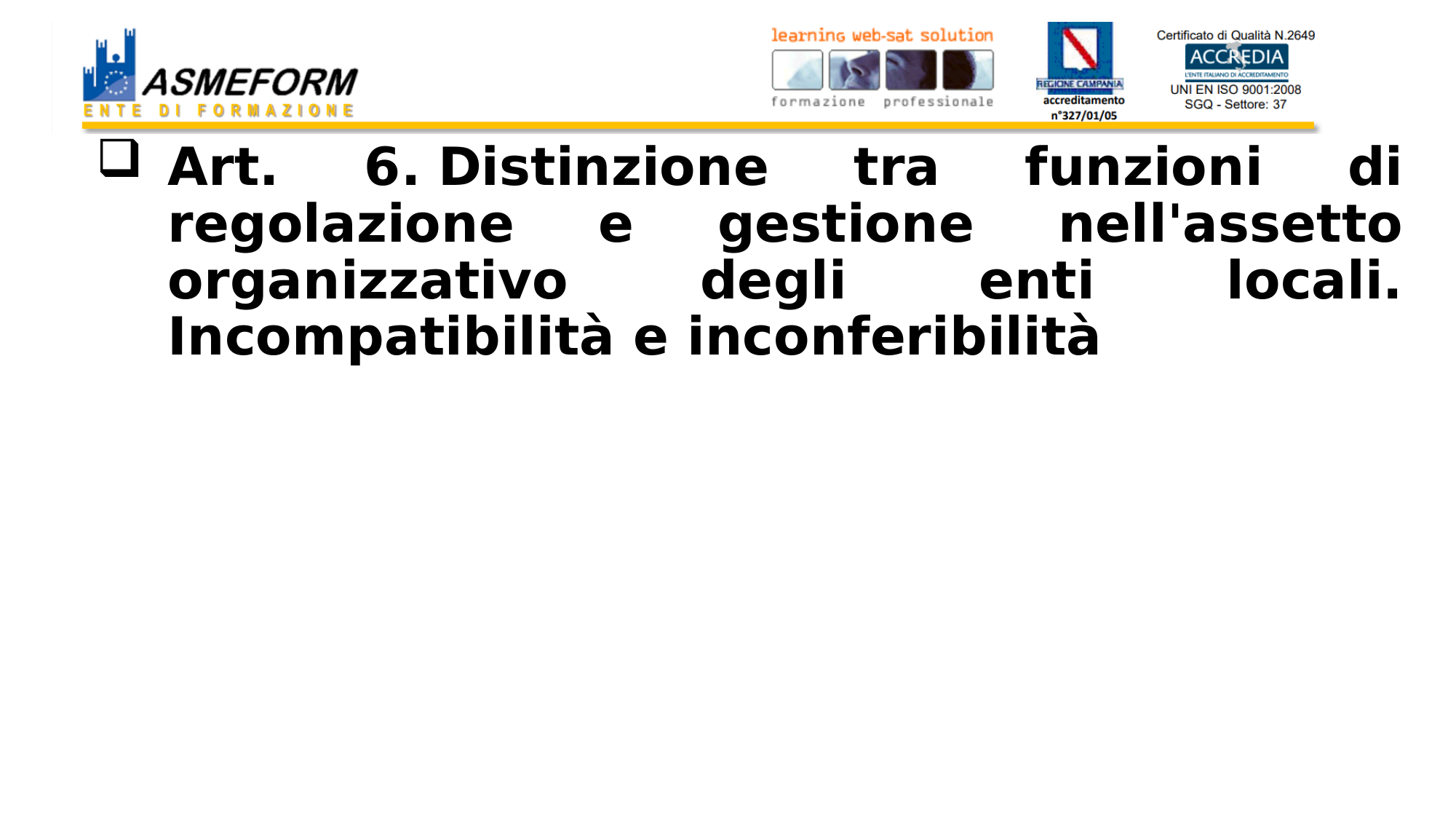

Art. 6. Distinzione tra funzioni di regolazione e gestione nell'assetto organizzativo degli enti locali. Incompatibilità e inconferibilità